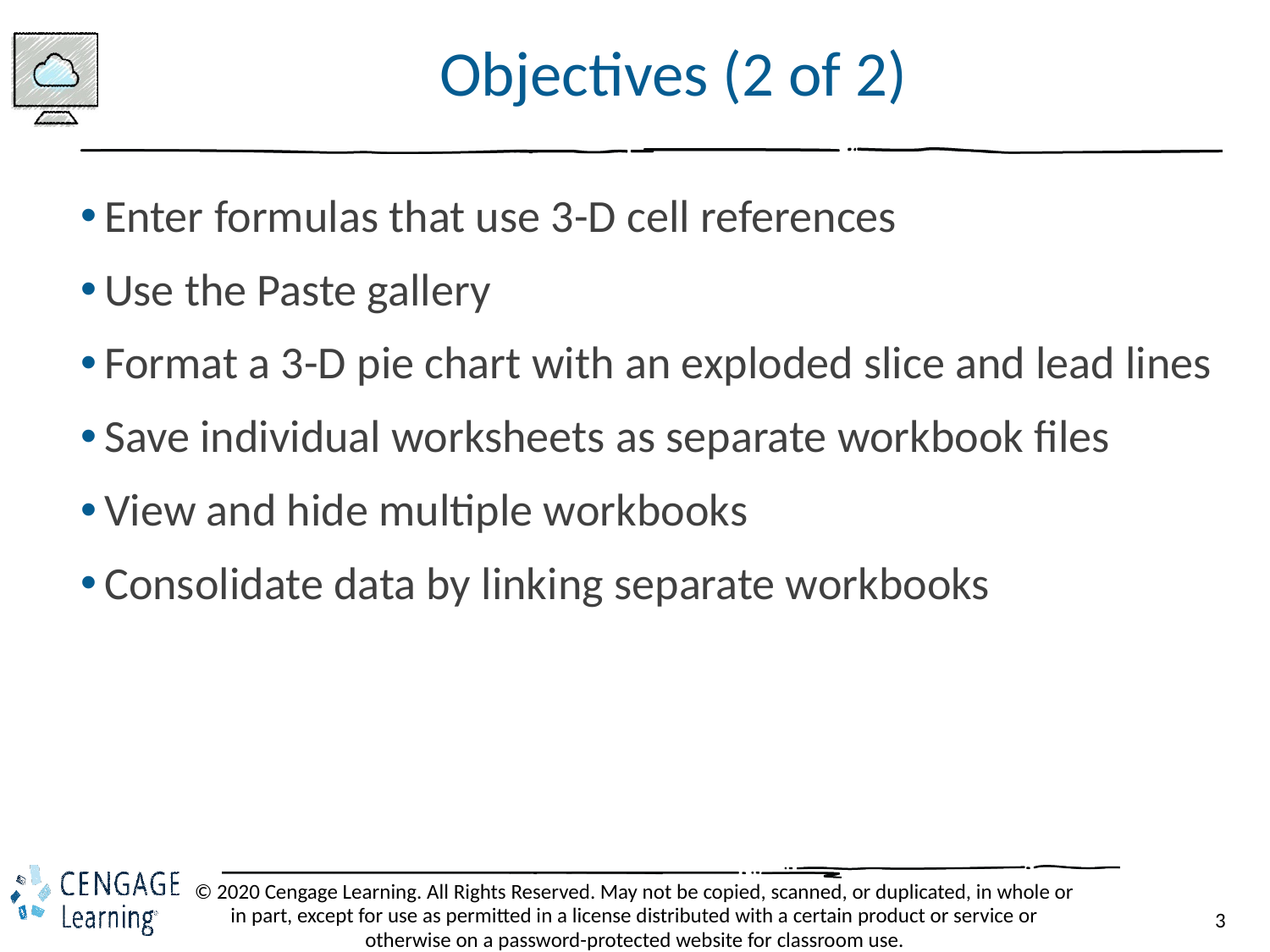

# Objectives (2 of 2)
Enter formulas that use 3-D cell references
Use the Paste gallery
Format a 3-D pie chart with an exploded slice and lead lines
Save individual worksheets as separate workbook files
View and hide multiple workbooks
Consolidate data by linking separate workbooks